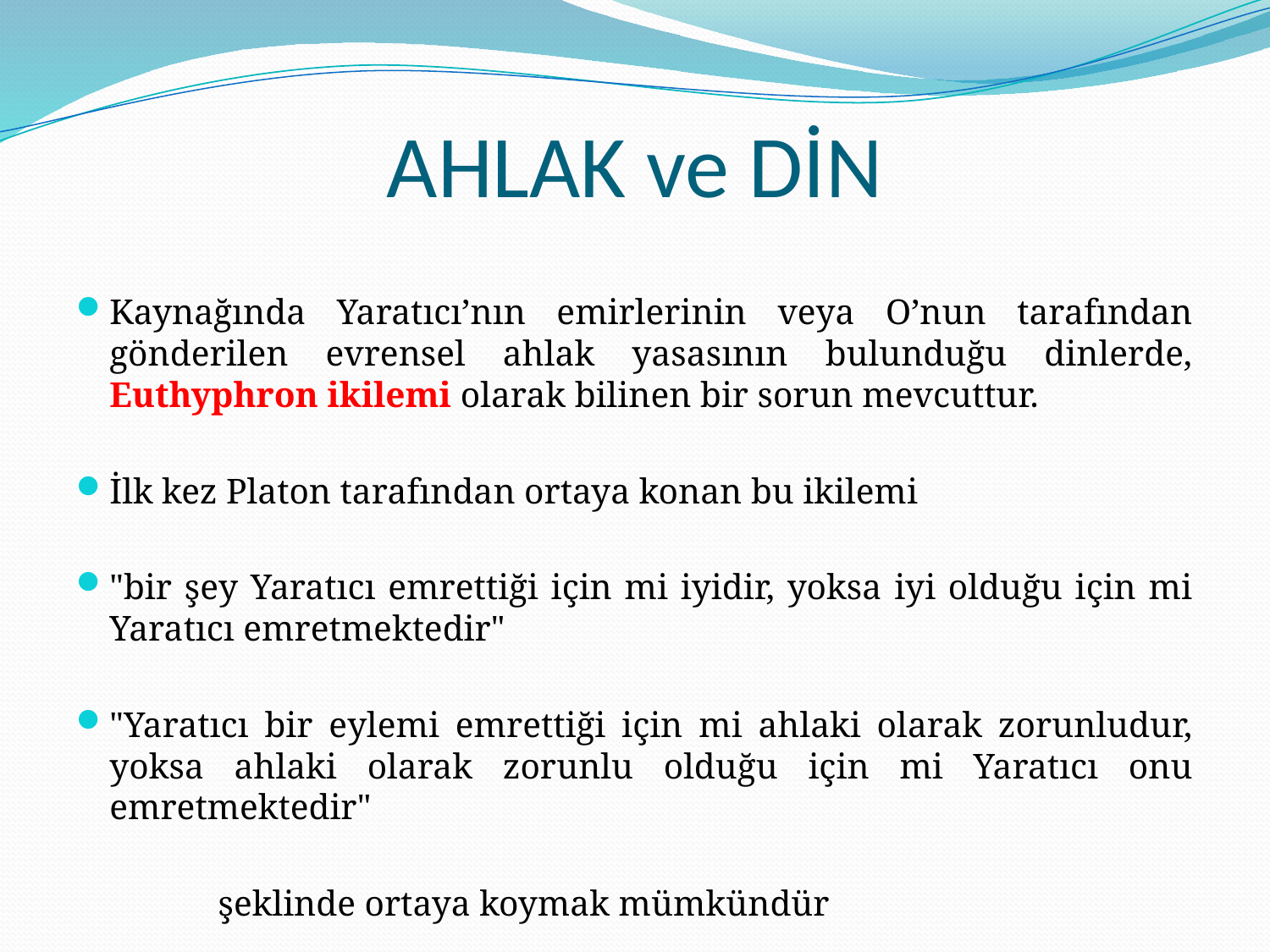

# AHLAK ve DİN

Kaynağında Yaratıcı’nın emirlerinin veya O’nun tarafından gönderilen evrensel ahlak yasasının bulunduğu dinlerde, Euthyphron ikilemi olarak bilinen bir sorun mevcuttur.

İlk kez Platon tarafından ortaya konan bu ikilemi

"bir şey Yaratıcı emrettiği için mi iyidir, yoksa iyi olduğu için mi Yaratıcı emretmektedir"

"Yaratıcı bir eylemi emrettiği için mi ahlaki olarak zorunludur, yoksa ahlaki olarak zorunlu olduğu için mi Yaratıcı onu emretmektedir"

                şeklinde ortaya koymak mümkündür